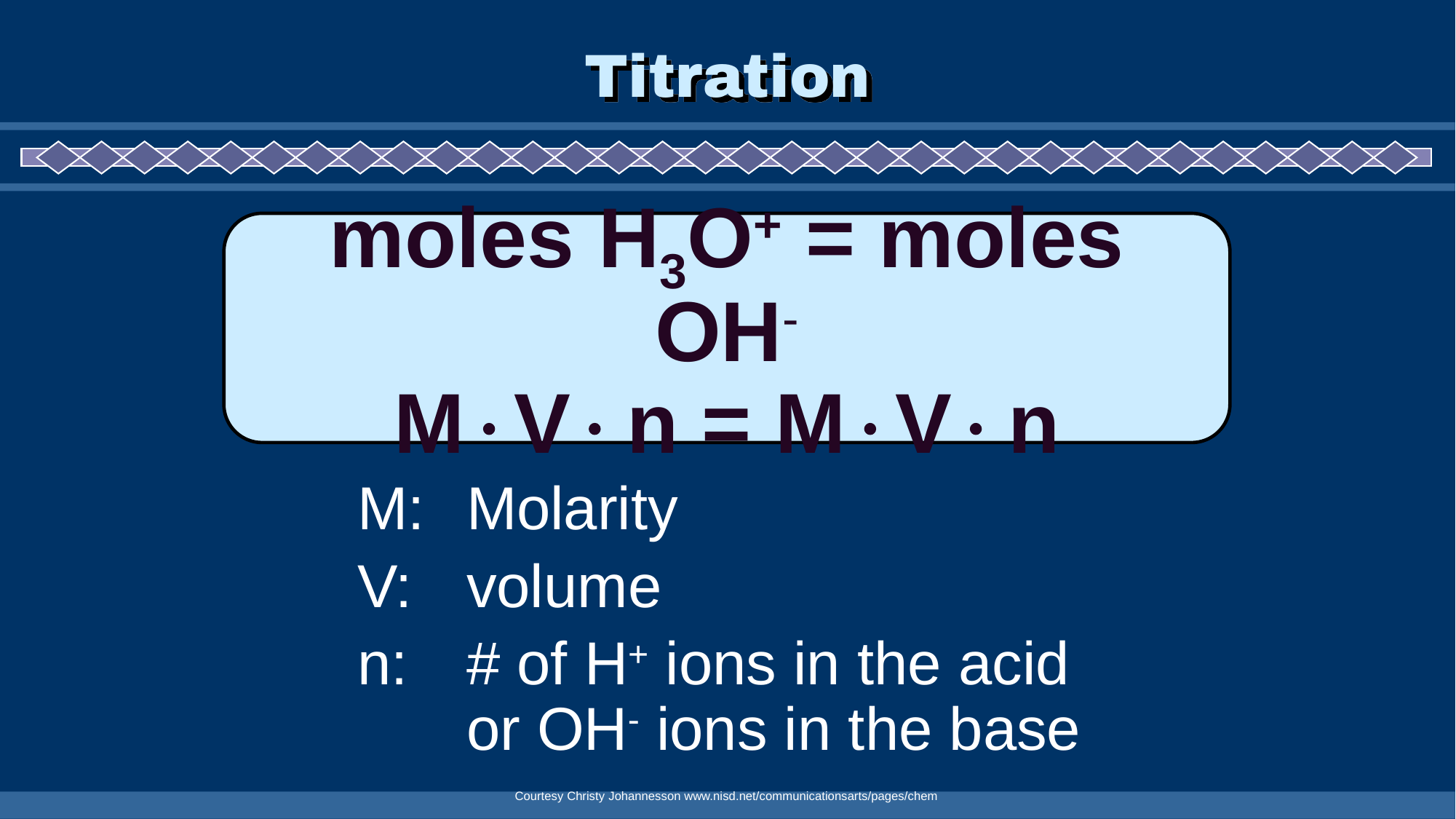

# Titration
moles H3O+ = moles OH-
M⋅V⋅ n = M⋅V⋅ n
M:	Molarity
V:	volume
n:	# of H+ ions in the acid
	or OH- ions in the base
Courtesy Christy Johannesson www.nisd.net/communicationsarts/pages/chem